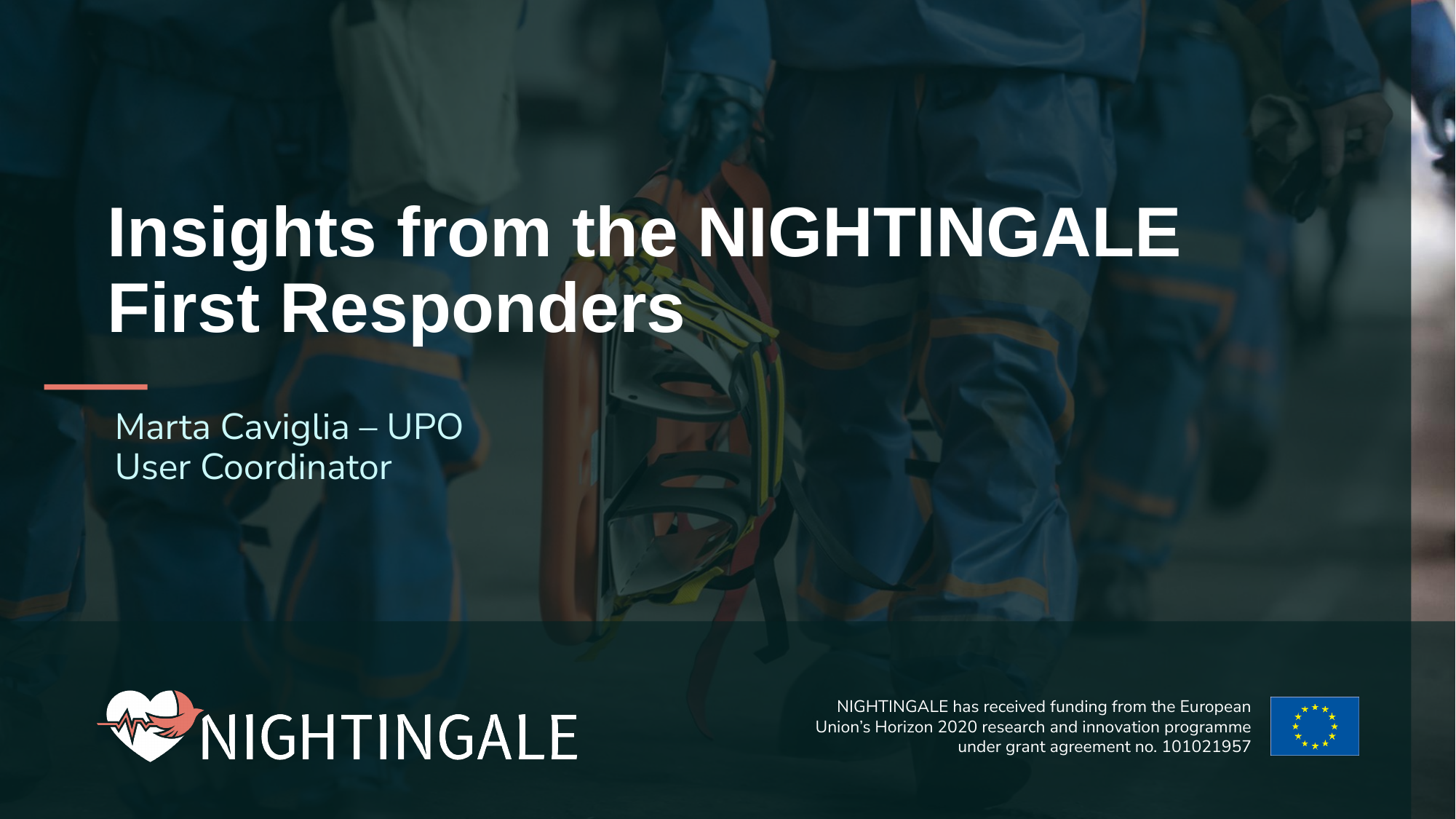

# Insights from the NIGHTINGALE First Responders
Marta Caviglia – UPO
User Coordinator